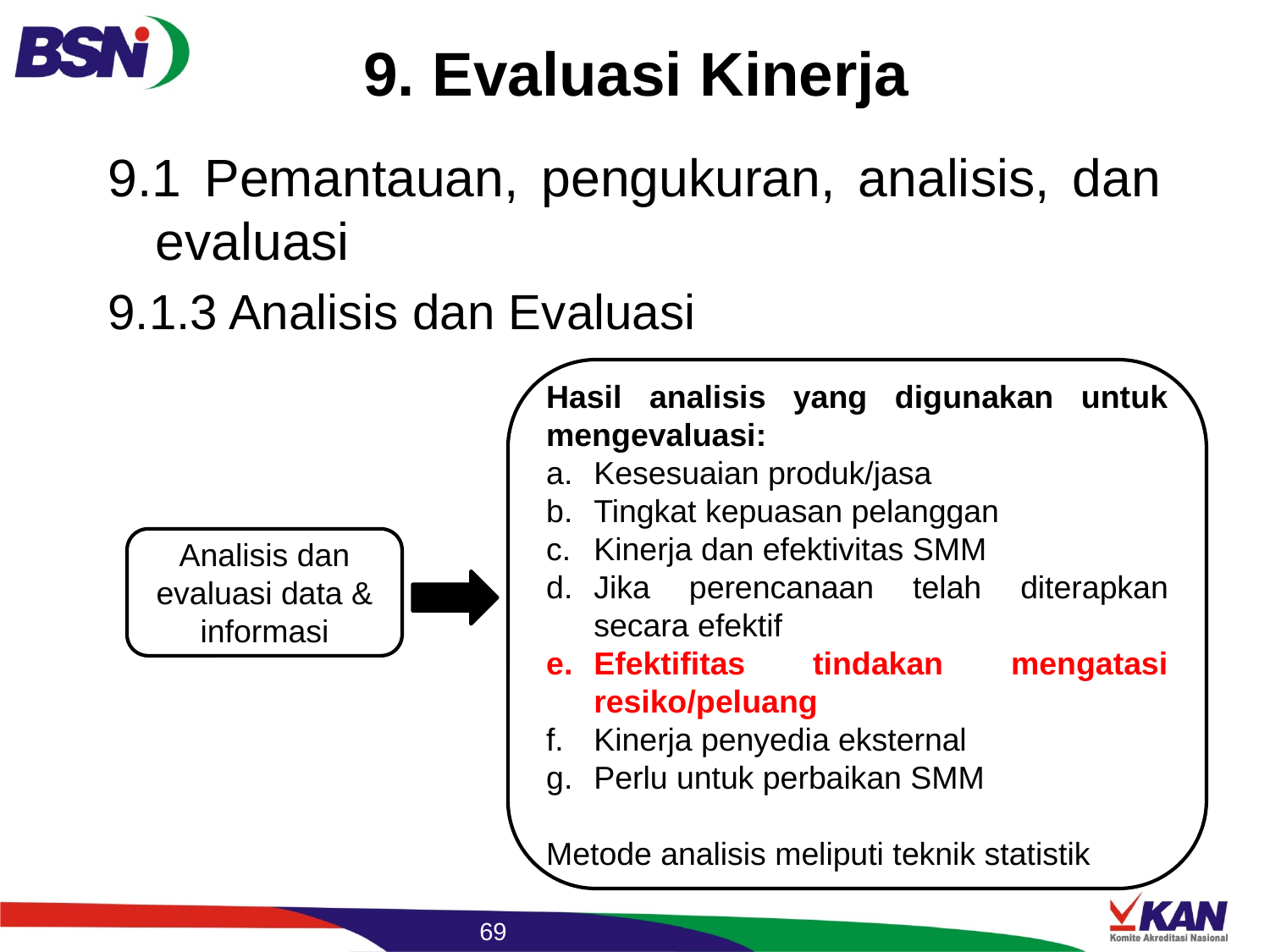

# 9. Evaluasi Kinerja
9.1 Pemantauan, pengukuran, analisis, dan evaluasi
9.1.3 Analisis dan Evaluasi
Hasil analisis yang digunakan untuk mengevaluasi:
Kesesuaian produk/jasa
Tingkat kepuasan pelanggan
Kinerja dan efektivitas SMM
Jika perencanaan telah diterapkan secara efektif
Efektifitas tindakan mengatasi resiko/peluang
Kinerja penyedia eksternal
Perlu untuk perbaikan SMM

Metode analisis meliputi teknik statistik
Analisis dan evaluasi data & informasi

69